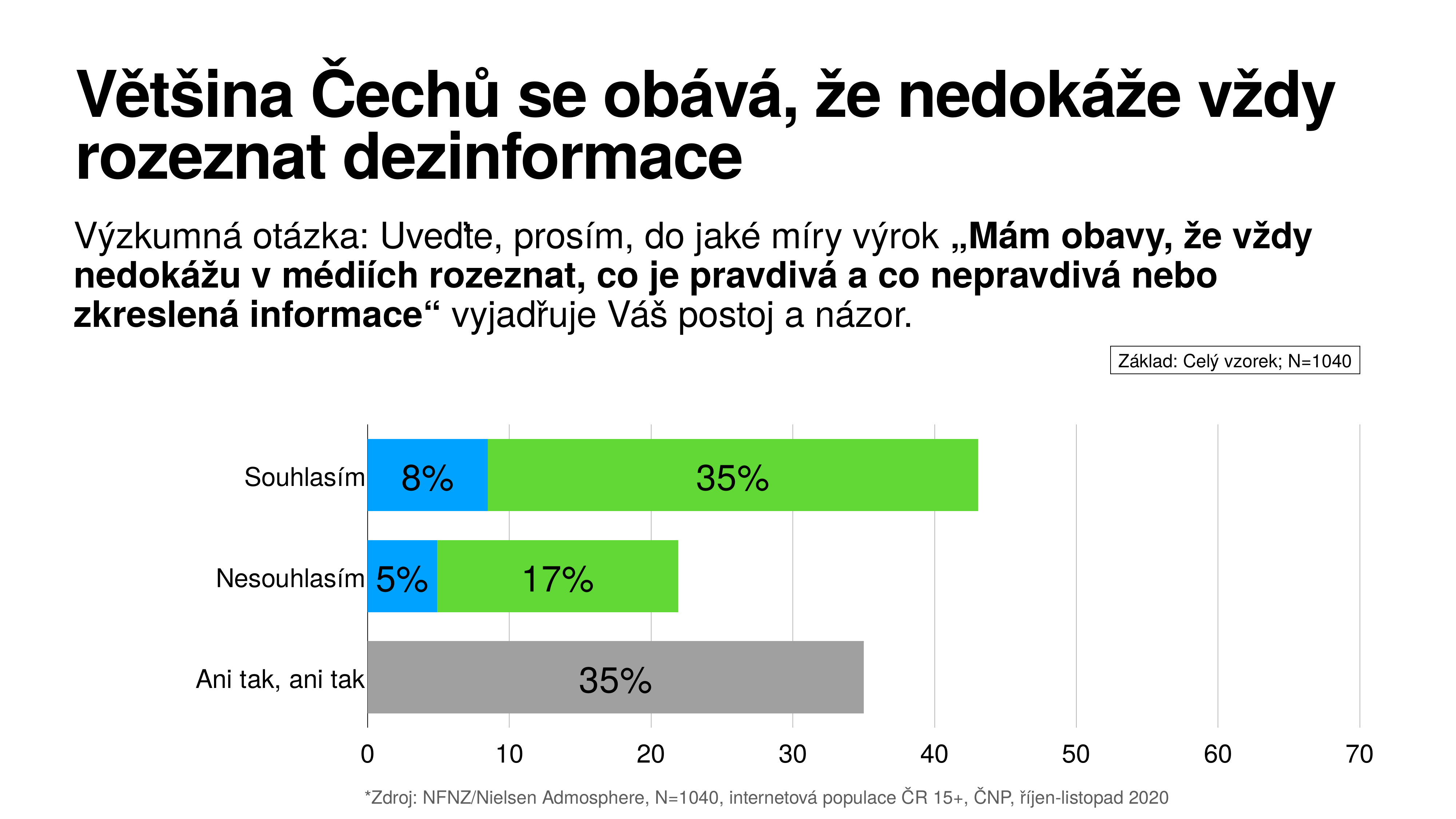

# Většina Čechů se obává, že nedokáže vždy rozeznat dezinformace
Výzkumná otázka: Uveďte, prosím, do jaké míry výrok „Mám obavy, že vždy nedokážu v médiích rozeznat, co je pravdivá a co nepravdivá nebo zkreslená informace“ vyjadřuje Váš postoj a názor.
Základ: Celý vzorek; N=1040

### Chart

| Category | Zcela | Spíše |
|---|---|---|
| Souhlasím | 8.4701196 | 34.6 |
| Nesouhlasím | 4.9 | 17.0 |
| Ani tak, ani tak | 35.0 | None |
*Zdroj: NFNZ/Nielsen Admosphere, N=1040, internetová populace ČR 15+, ČNP, říjen-listopad 2020